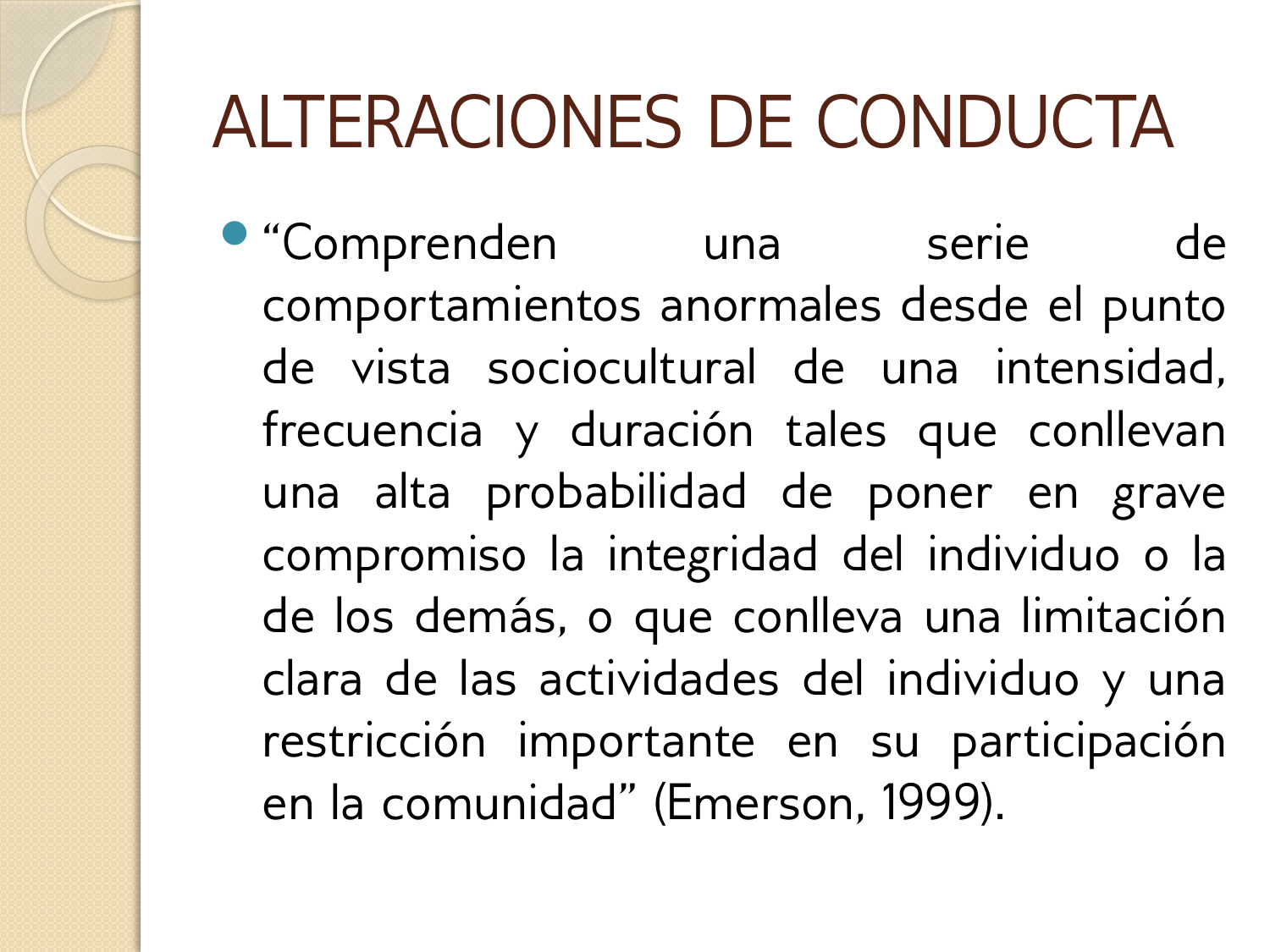

# ALTERACIONES DE CONDUCTA
“Comprenden una serie de comportamientos anormales desde el punto de vista sociocultural de una intensidad, frecuencia y duración tales que conllevan una alta probabilidad de poner en grave compromiso la integridad del individuo o la de los demás, o que conlleva una limitación clara de las actividades del individuo y una restricción importante en su participación en la comunidad” (Emerson, 1999).